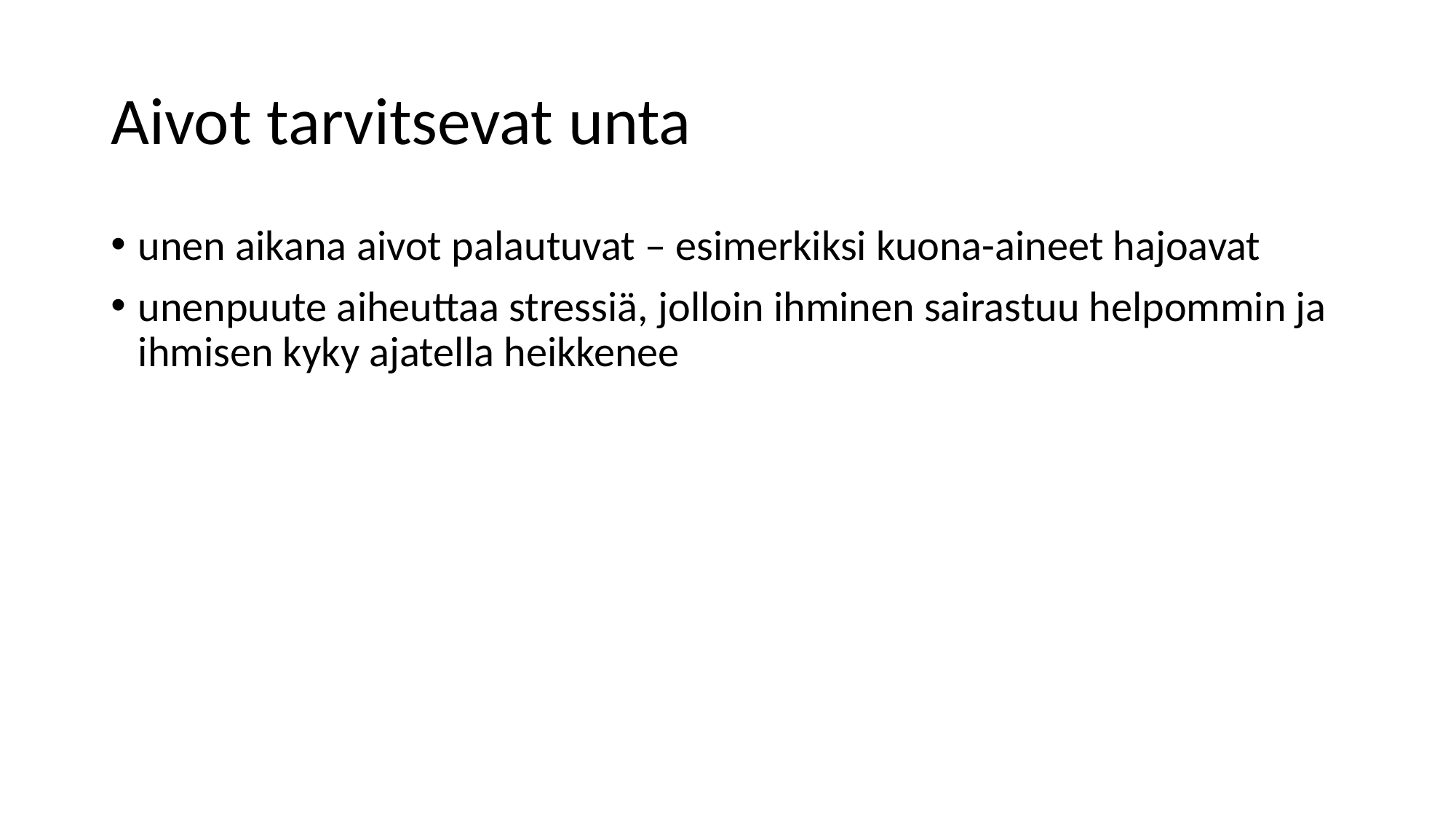

# Aivot tarvitsevat unta
unen aikana aivot palautuvat – esimerkiksi kuona-aineet hajoavat
unenpuute aiheuttaa stressiä, jolloin ihminen sairastuu helpommin ja ihmisen kyky ajatella heikkenee